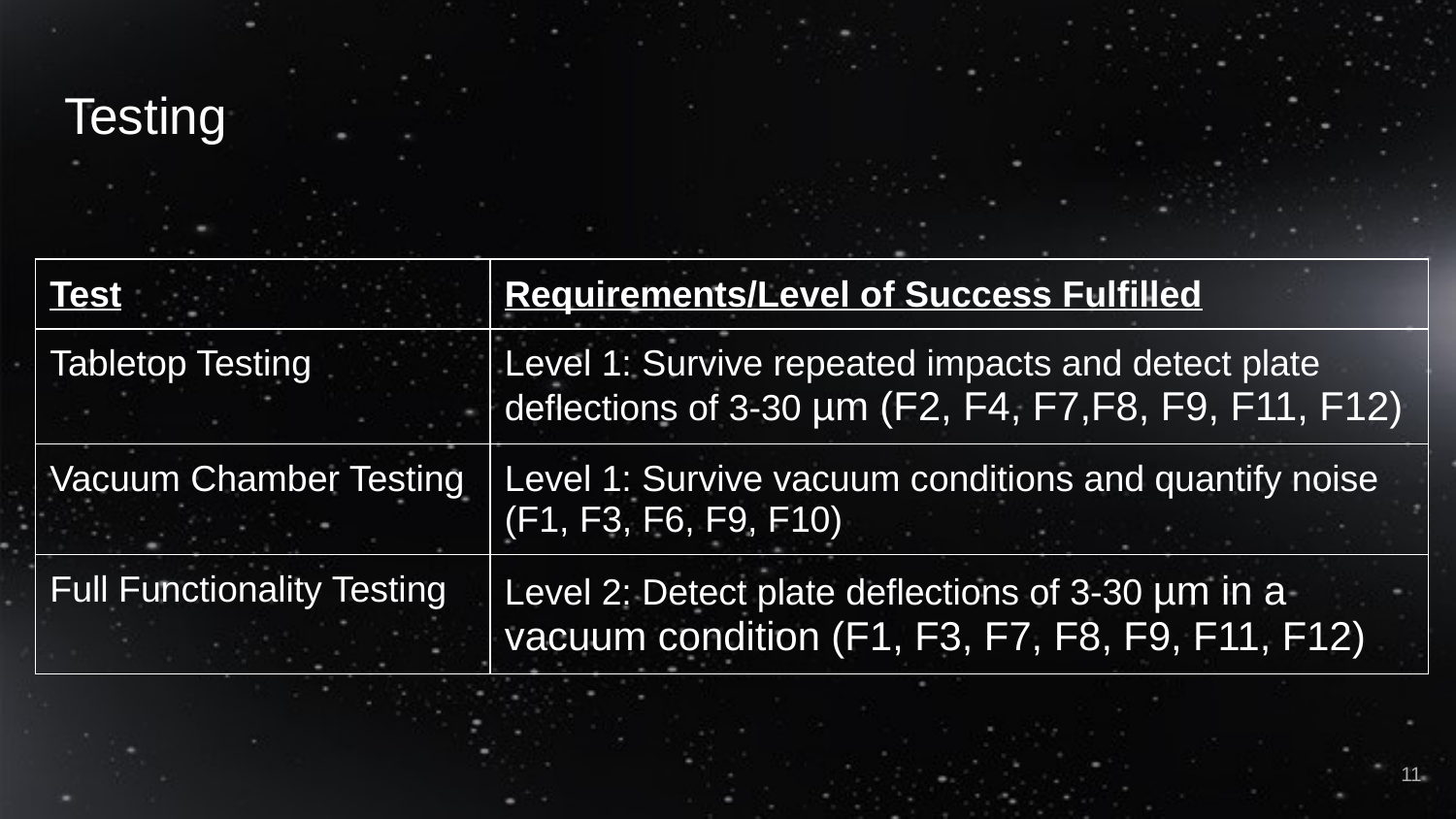

# Testing
| Test | Requirements/Level of Success Fulfilled |
| --- | --- |
| Tabletop Testing | Level 1: Survive repeated impacts and detect plate deflections of 3-30 µm (F2, F4, F7,F8, F9, F11, F12) |
| Vacuum Chamber Testing | Level 1: Survive vacuum conditions and quantify noise (F1, F3, F6, F9, F10) |
| Full Functionality Testing | Level 2: Detect plate deflections of 3-30 µm in a vacuum condition (F1, F3, F7, F8, F9, F11, F12) |
11